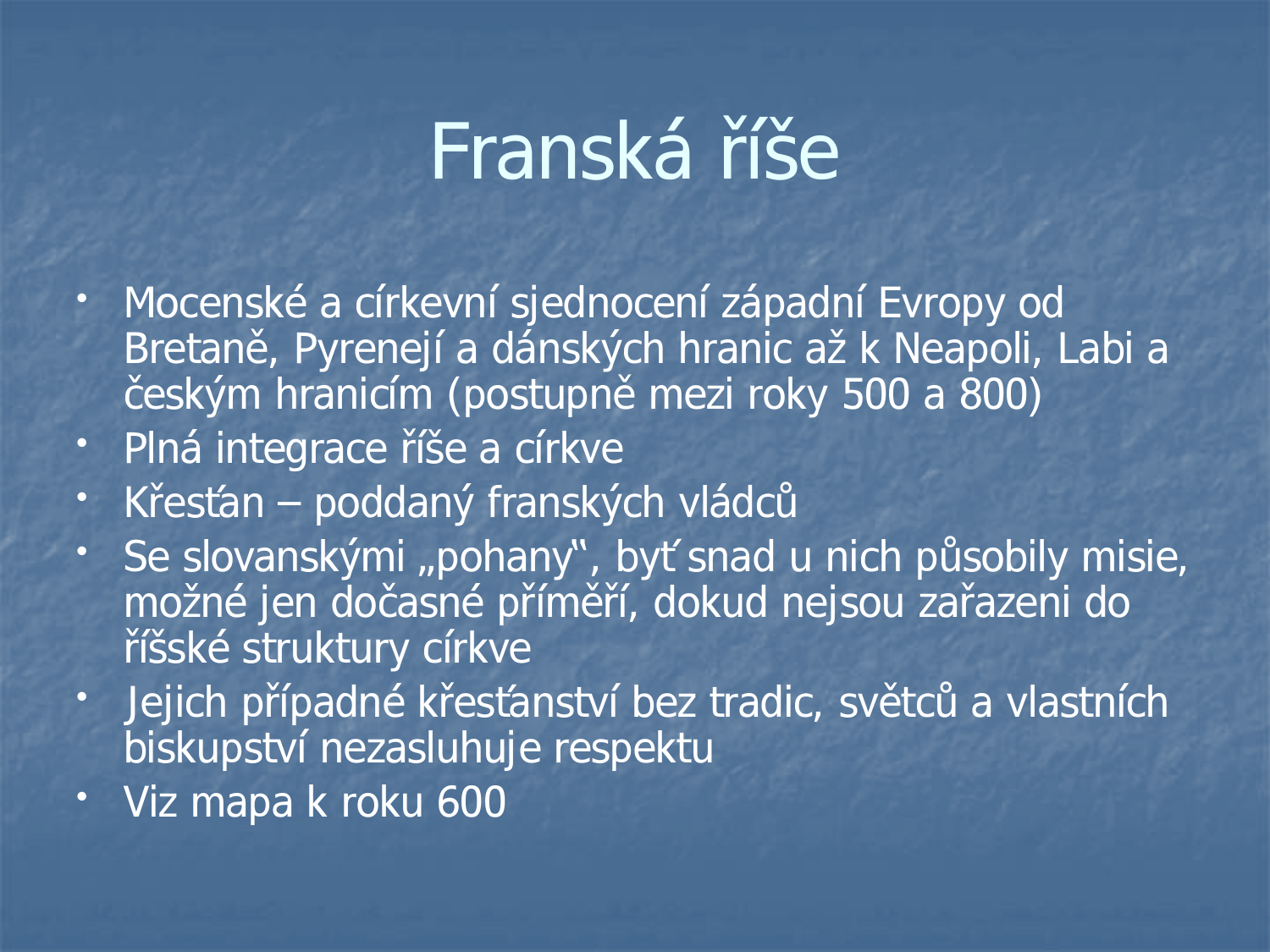

# Franská říše
Mocenské a církevní sjednocení západní Evropy od Bretaně, Pyrenejí a dánských hranic až k Neapoli, Labi a českým hranicím (postupně mezi roky 500 a 800)
Plná integrace říše a církve
Křesťan – poddaný franských vládců
Se slovanskými „pohany“, byť snad u nich působily misie, možné jen dočasné příměří, dokud nejsou zařazeni do říšské struktury církve
Jejich případné křesťanství bez tradic, světců a vlastních biskupství nezasluhuje respektu
Viz mapa k roku 600